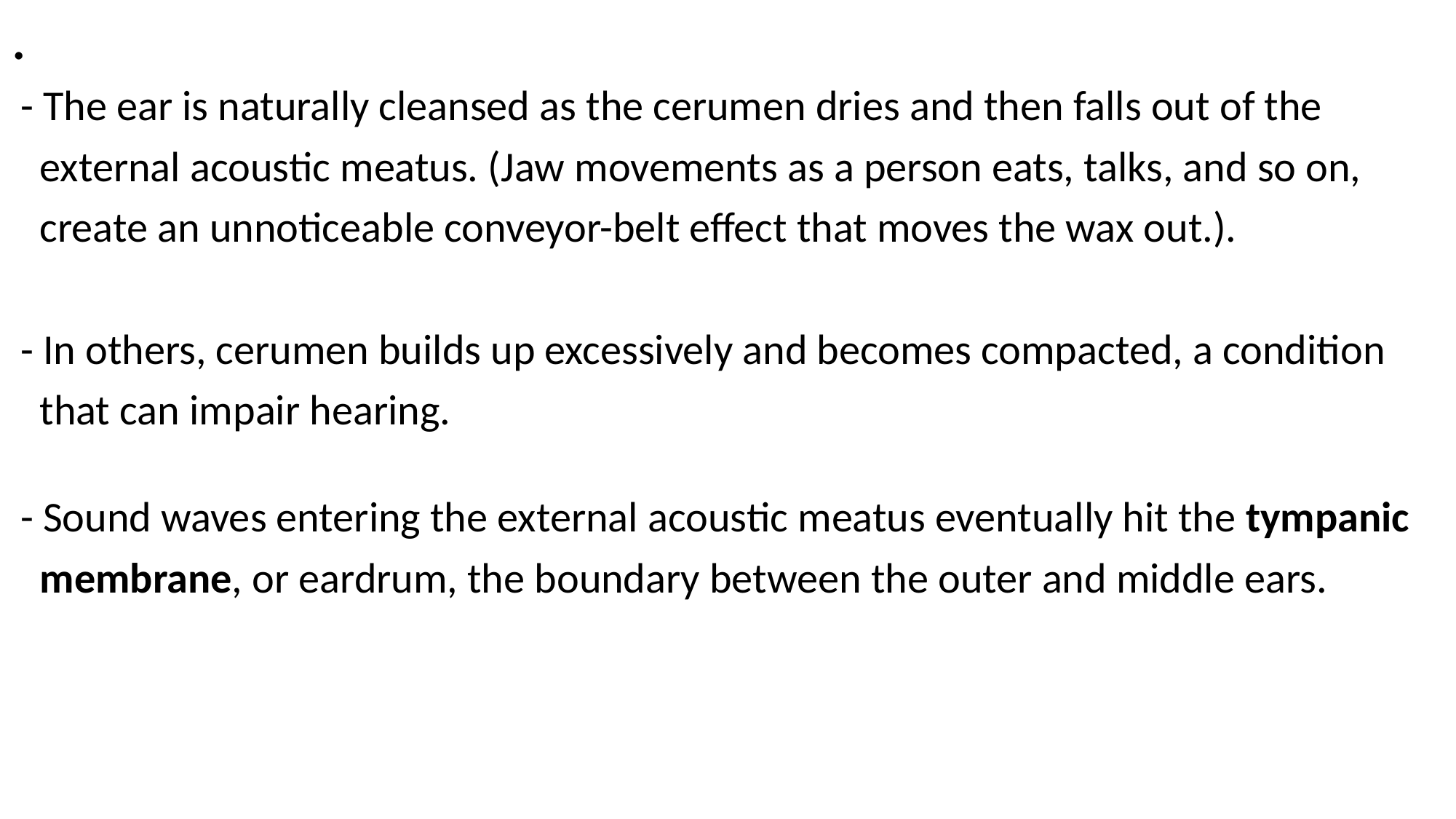

# .
 - The ear is naturally cleansed as the cerumen dries and then falls out of the
   external acoustic meatus. (Jaw movements as a person eats, talks, and so on,
   create an unnoticeable conveyor-belt effect that moves the wax out.).

 - In others, cerumen builds up excessively and becomes compacted, a condition
   that can impair hearing.
 - Sound waves entering the external acoustic meatus eventually hit the tympanic
   membrane, or eardrum, the boundary between the outer and middle ears.